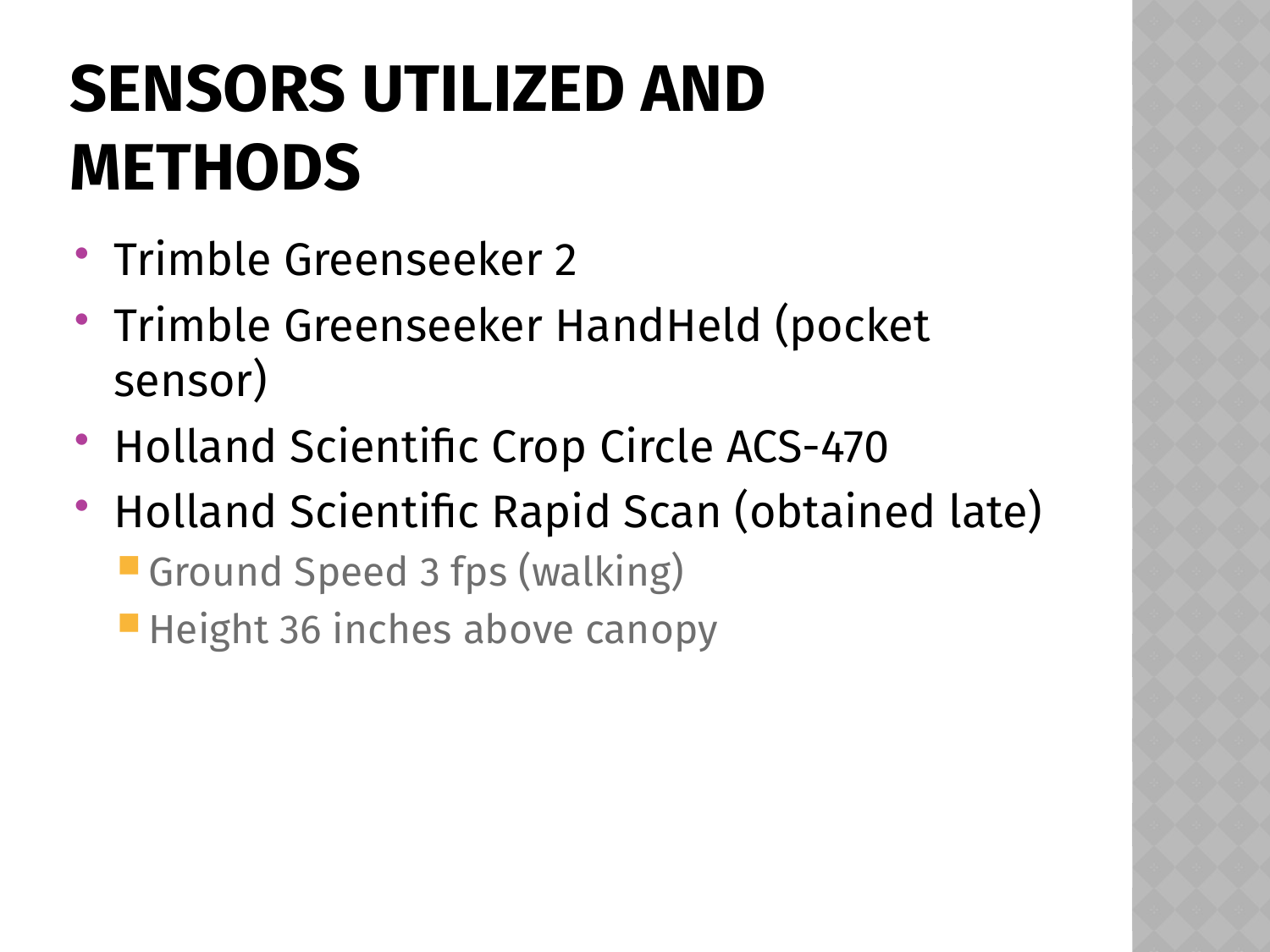

# Sensors Utilized and Methods
Trimble Greenseeker 2
Trimble Greenseeker HandHeld (pocket sensor)
Holland Scientific Crop Circle ACS-470
Holland Scientific Rapid Scan (obtained late)
Ground Speed 3 fps (walking)
Height 36 inches above canopy